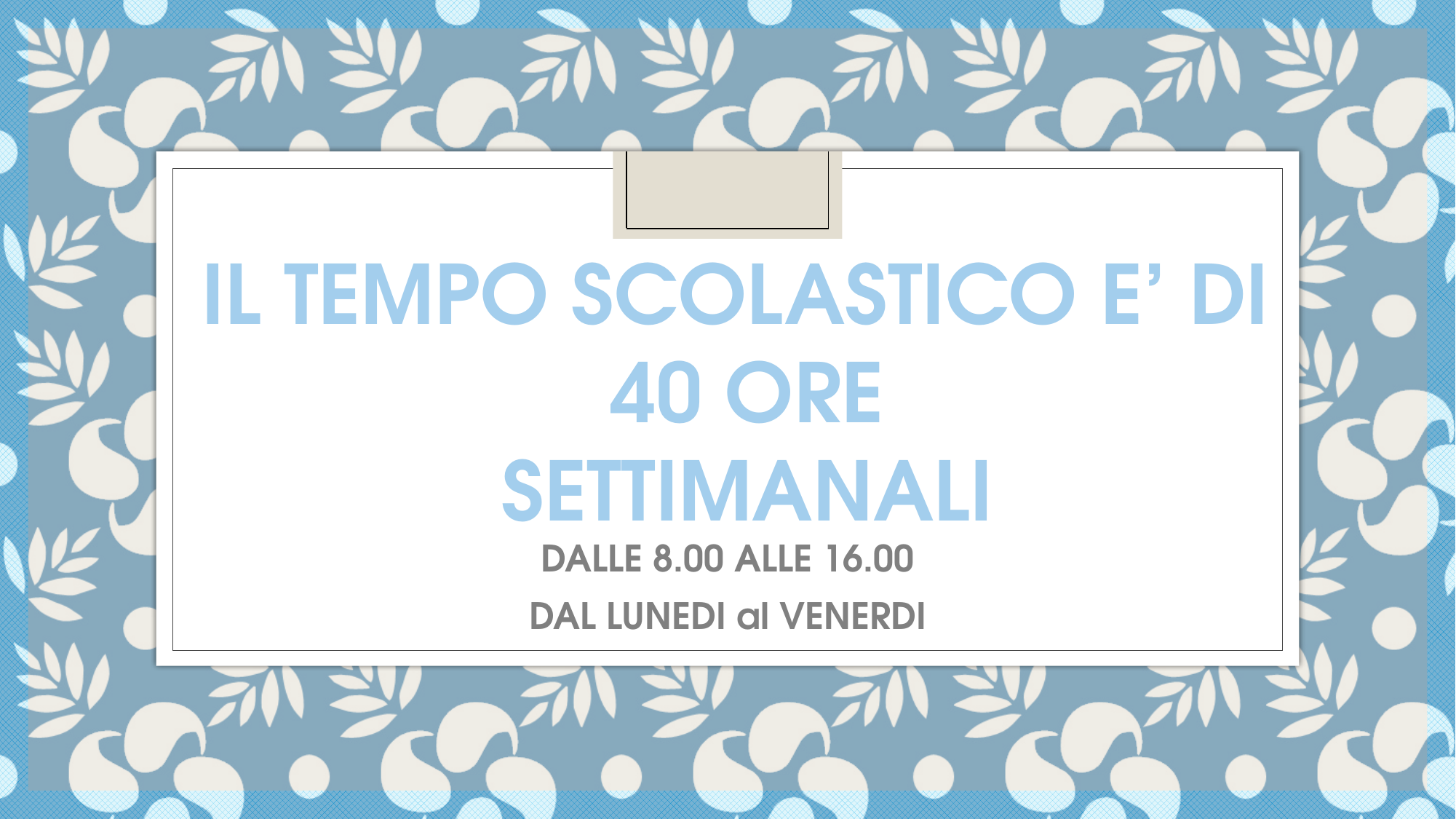

IL TEMPO SCOLASTICO E’ DI
40 ORE
SETTIMANALI
DALLE 8.00 ALLE 16.00
DAL LUNEDI al VENERDI